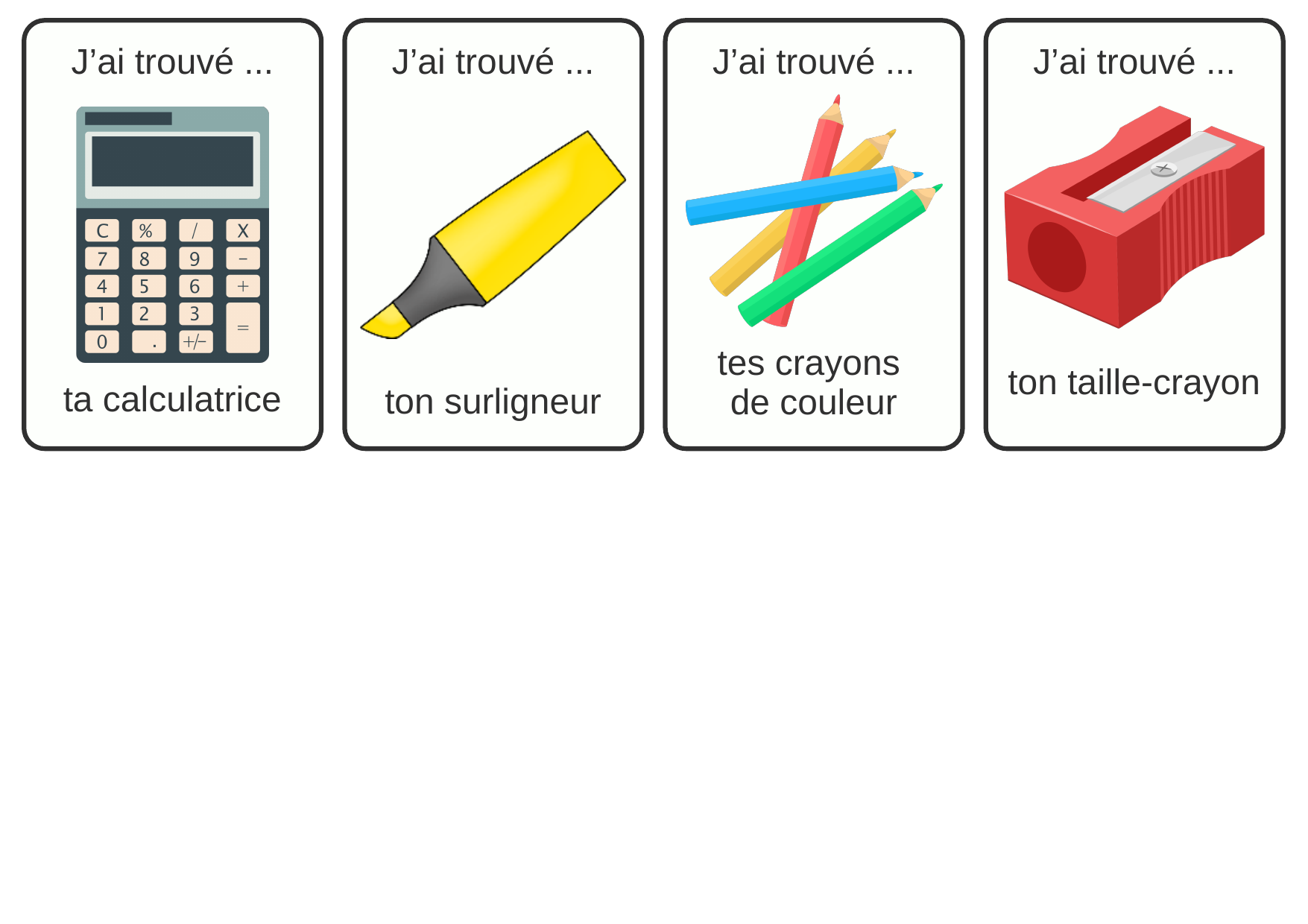

J’ai trouvé ...
J’ai trouvé ...
J’ai trouvé ...
J’ai trouvé ...

tes crayons
de couleur
ton taille-crayon
ta calculatrice
ton surligneur